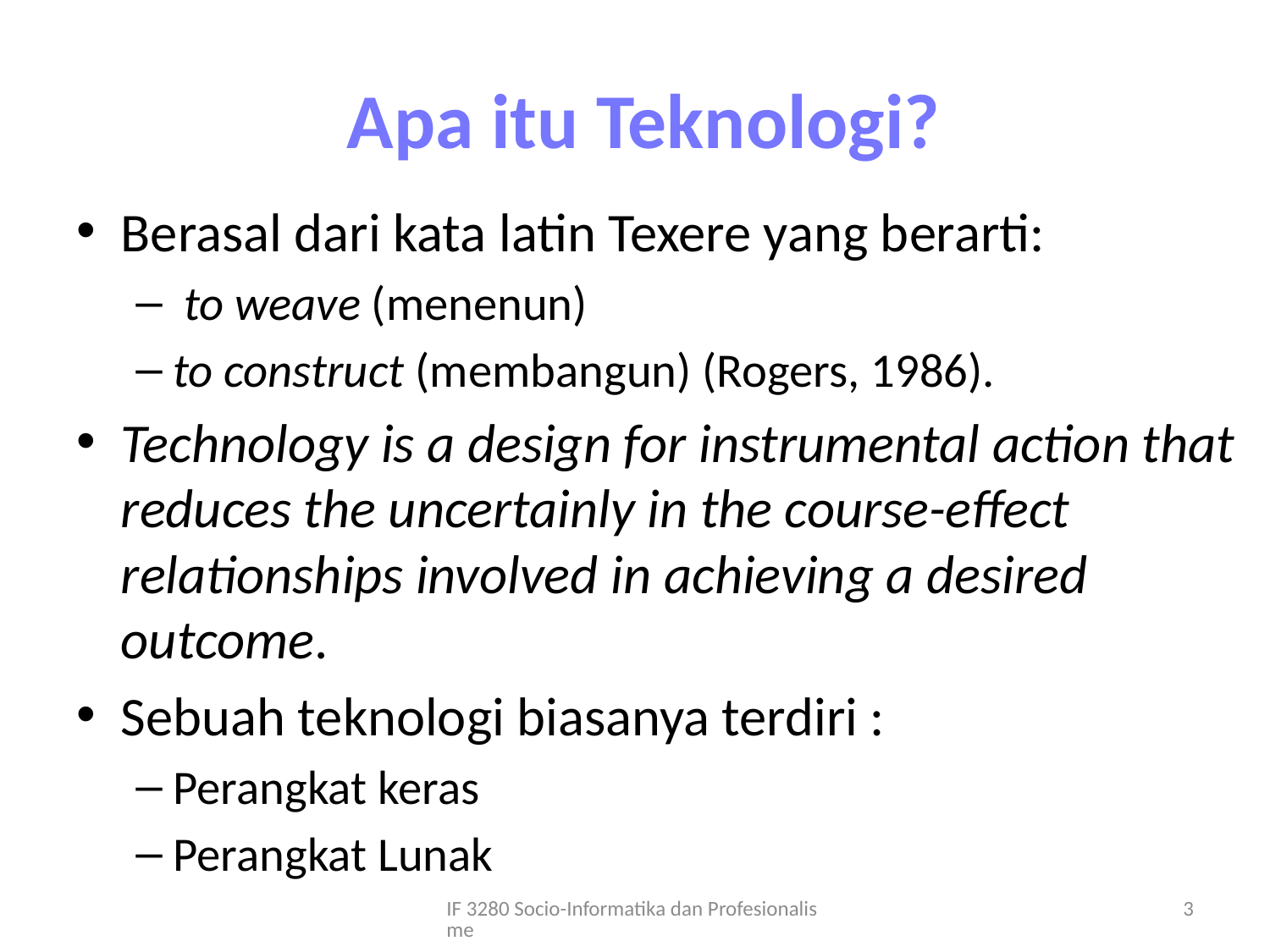

# Apa itu Teknologi?
Berasal dari kata latin Texere yang berarti:
 to weave (menenun)
to construct (membangun) (Rogers, 1986).
Technology is a design for instrumental action that reduces the uncertainly in the course-effect relationships involved in achieving a desired outcome.
Sebuah teknologi biasanya terdiri :
Perangkat keras
Perangkat Lunak
IF 3280 Socio-Informatika dan Profesionalisme
3